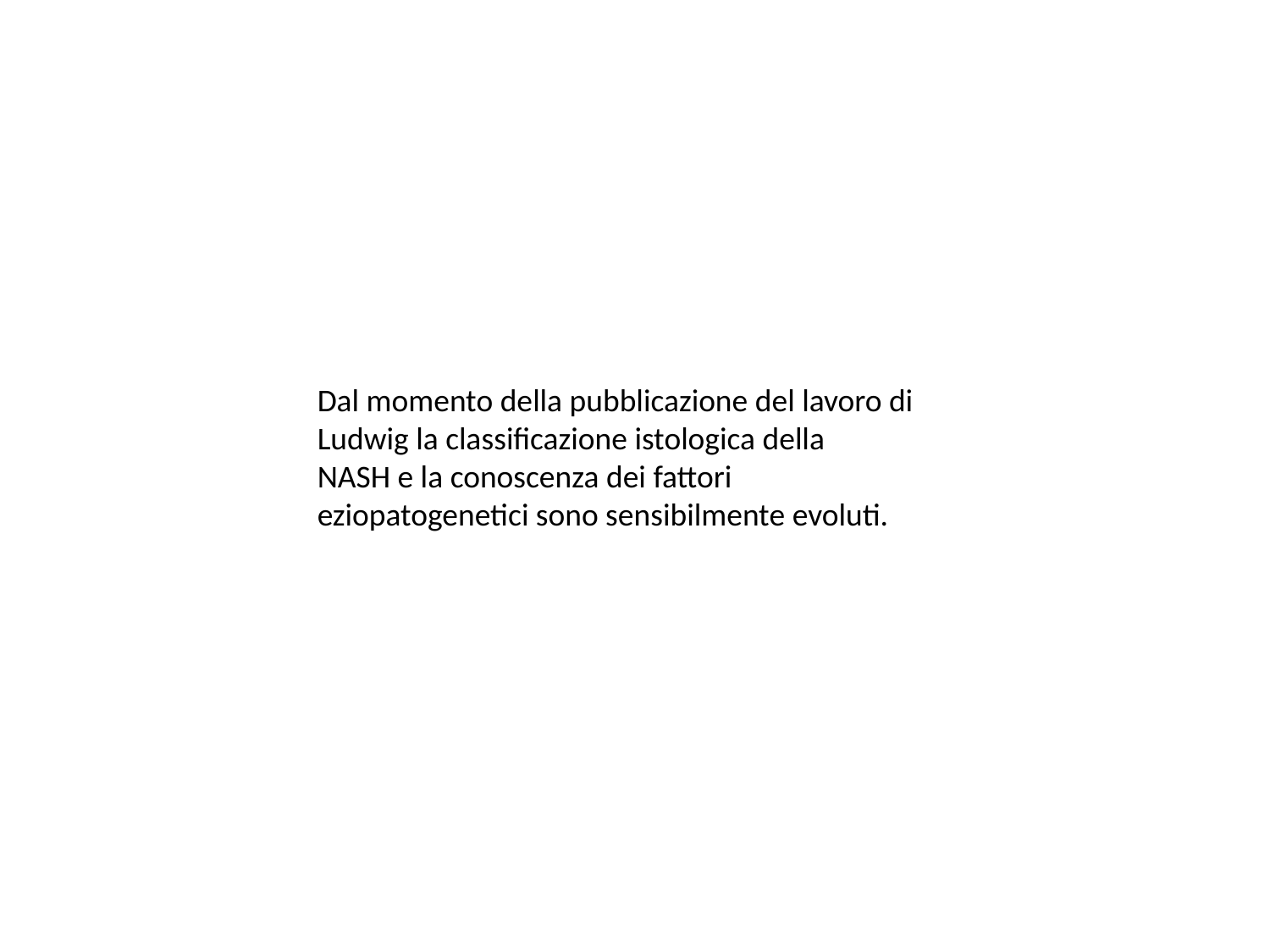

Dal momento della pubblicazione del lavoro di Ludwig la classificazione istologica della
NASH e la conoscenza dei fattori eziopatogenetici sono sensibilmente evoluti.